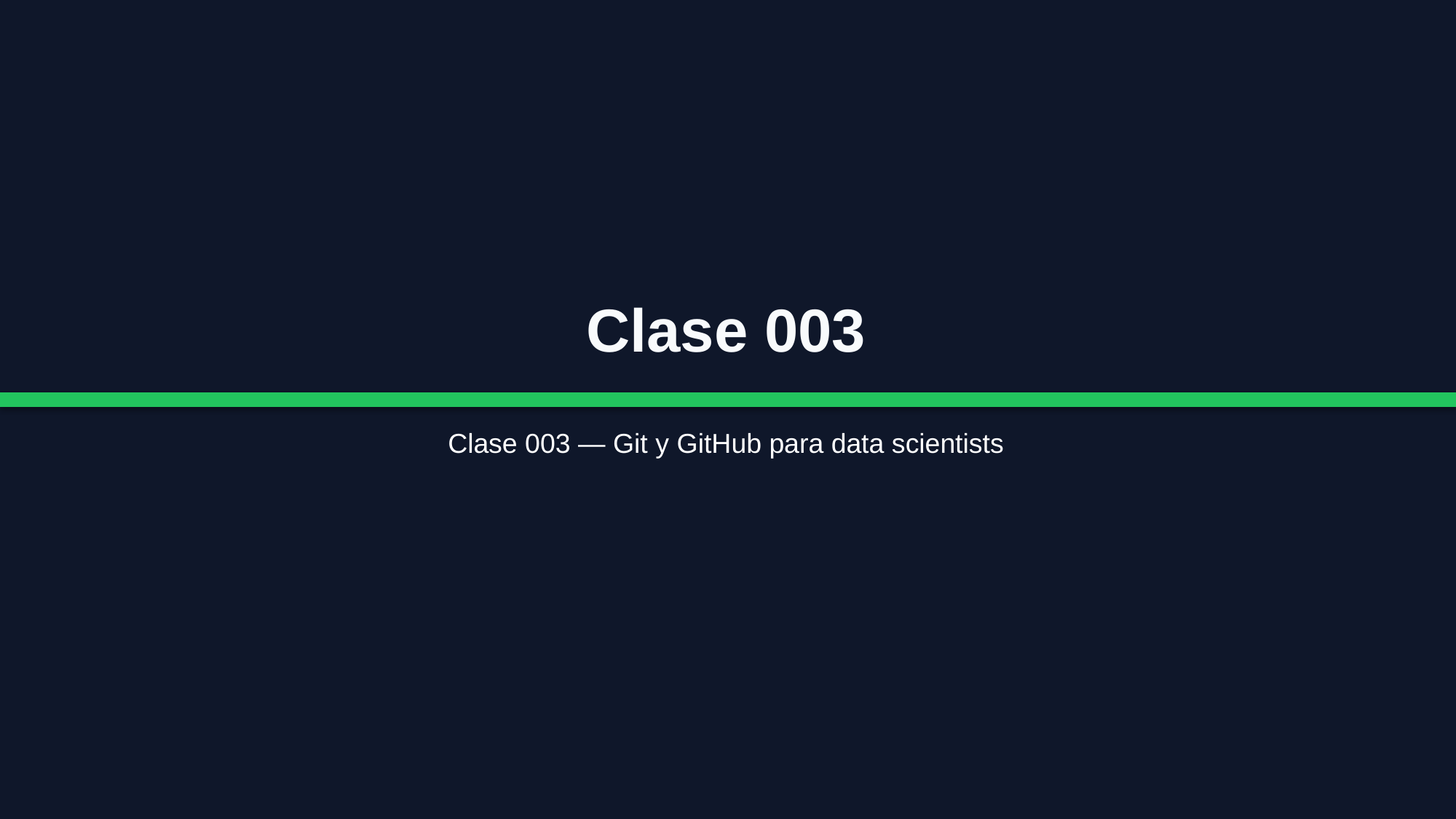

Clase 003

Clase 003 — Git y GitHub para data scientists